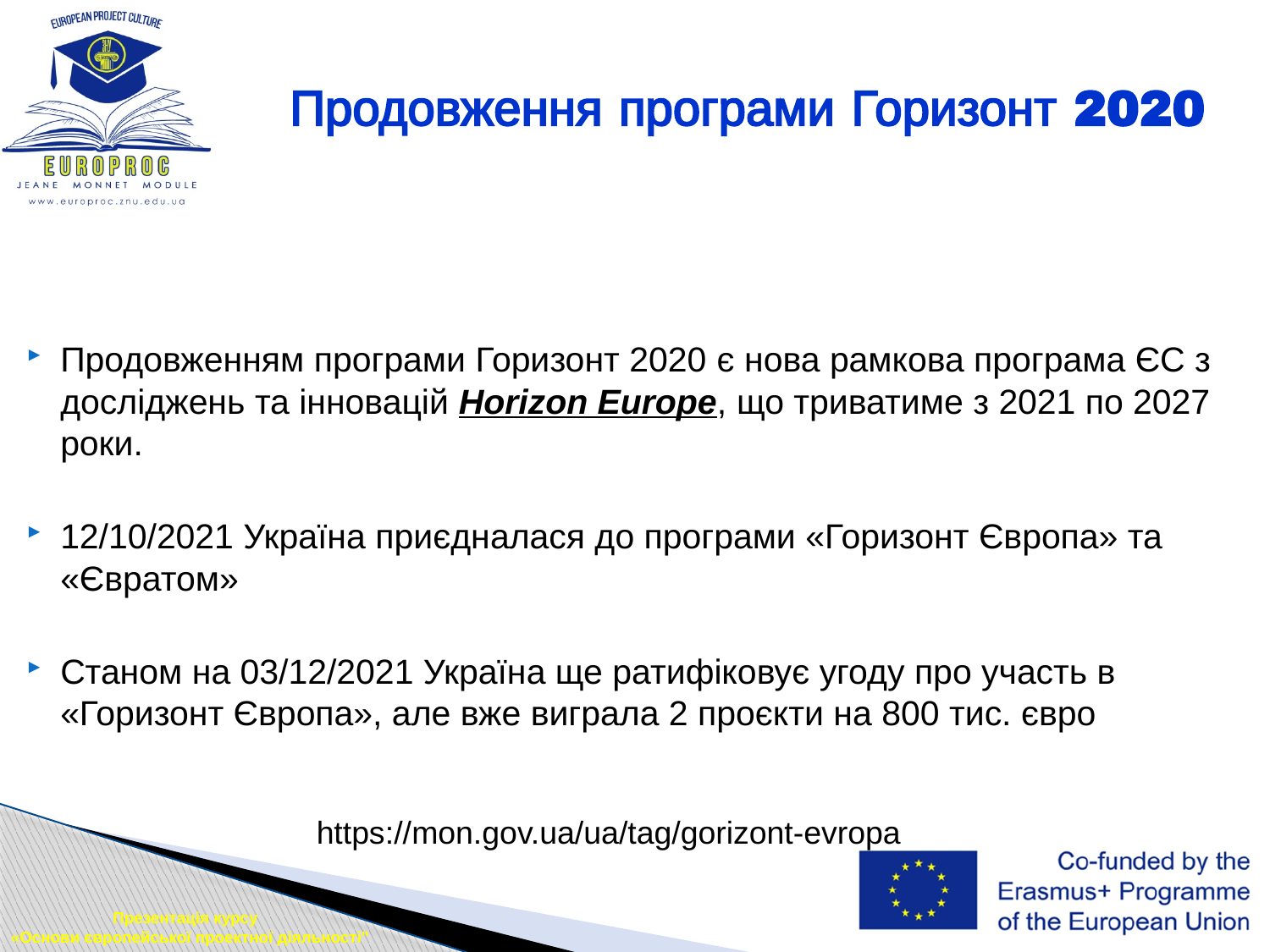

# Продовження програми Горизонт 2020
Продовженням програми Горизонт 2020 є нова рамкова програма ЄС з досліджень та інновацій Horizon Europe, що триватиме з 2021 по 2027 роки.

12/10/2021 Україна приєдналася до програми «Горизонт Європа» та «Євратом»

Станом на 03/12/2021 Україна ще ратифіковує угоду про участь в «Горизонт Європа», але вже виграла 2 проєкти на 800 тис. євро
https://mon.gov.ua/ua/tag/gorizont-evropa
Презентація курсу
 «Основи європейської проектної діяльності"